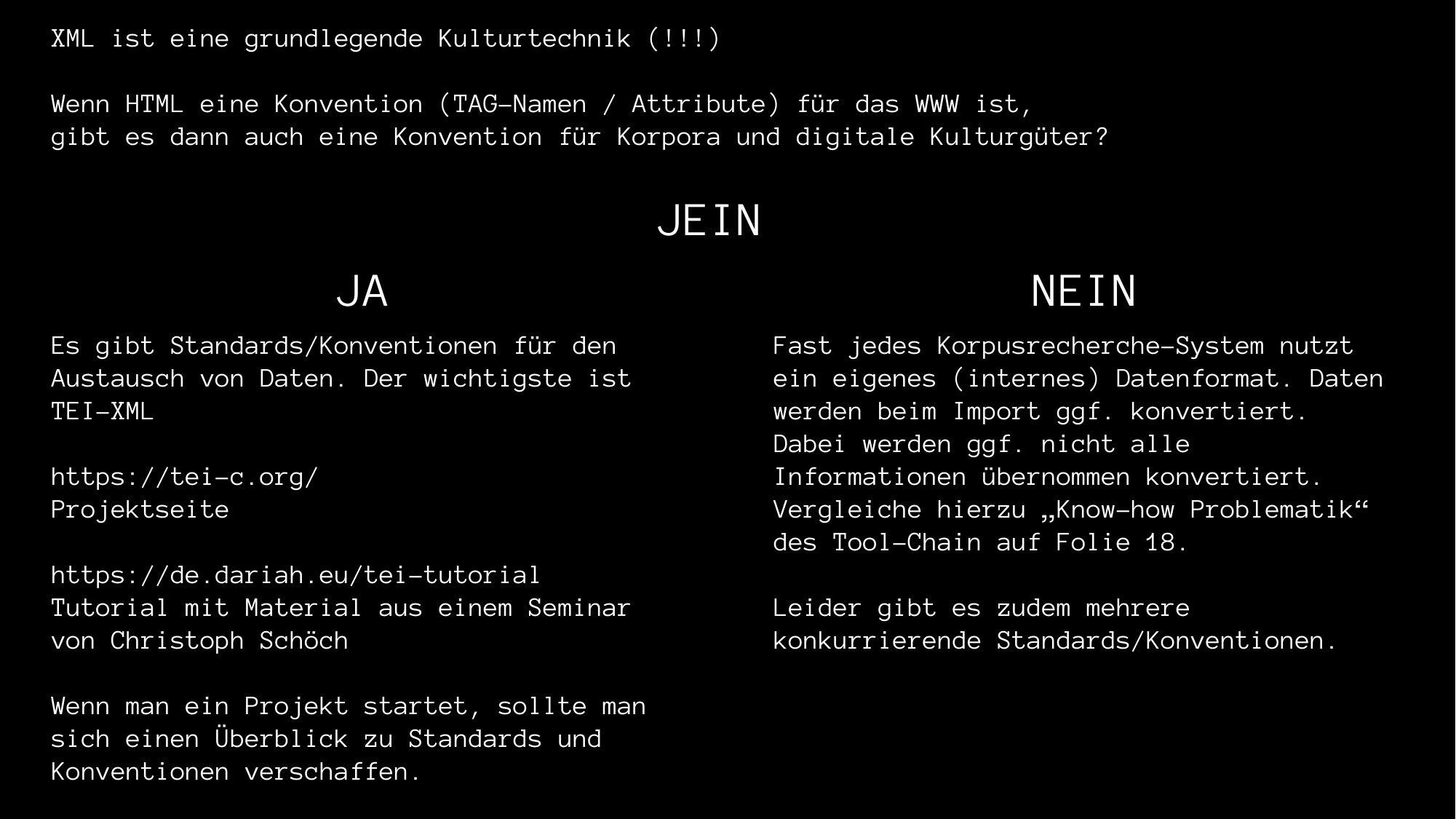

XML ist eine grundlegende Kulturtechnik (!!!)

Wenn HTML eine Konvention (TAG-Namen / Attribute) für das WWW ist,
gibt es dann auch eine Konvention für Korpora und digitale Kulturgüter?
JEIN
NEIN
Fast jedes Korpusrecherche-System nutzt ein eigenes (internes) Datenformat. Daten werden beim Import ggf. konvertiert. Dabei werden ggf. nicht alle Informationen übernommen konvertiert.
Vergleiche hierzu „Know-how Problematik“ des Tool-Chain auf Folie 18.

Leider gibt es zudem mehrere konkurrierende Standards/Konventionen.
JA
Es gibt Standards/Konventionen für den Austausch von Daten. Der wichtigste ist
TEI-XML

https://tei-c.org/
Projektseite

https://de.dariah.eu/tei-tutorial
Tutorial mit Material aus einem Seminar
von Christoph Schöch

Wenn man ein Projekt startet, sollte man sich einen Überblick zu Standards und Konventionen verschaffen.